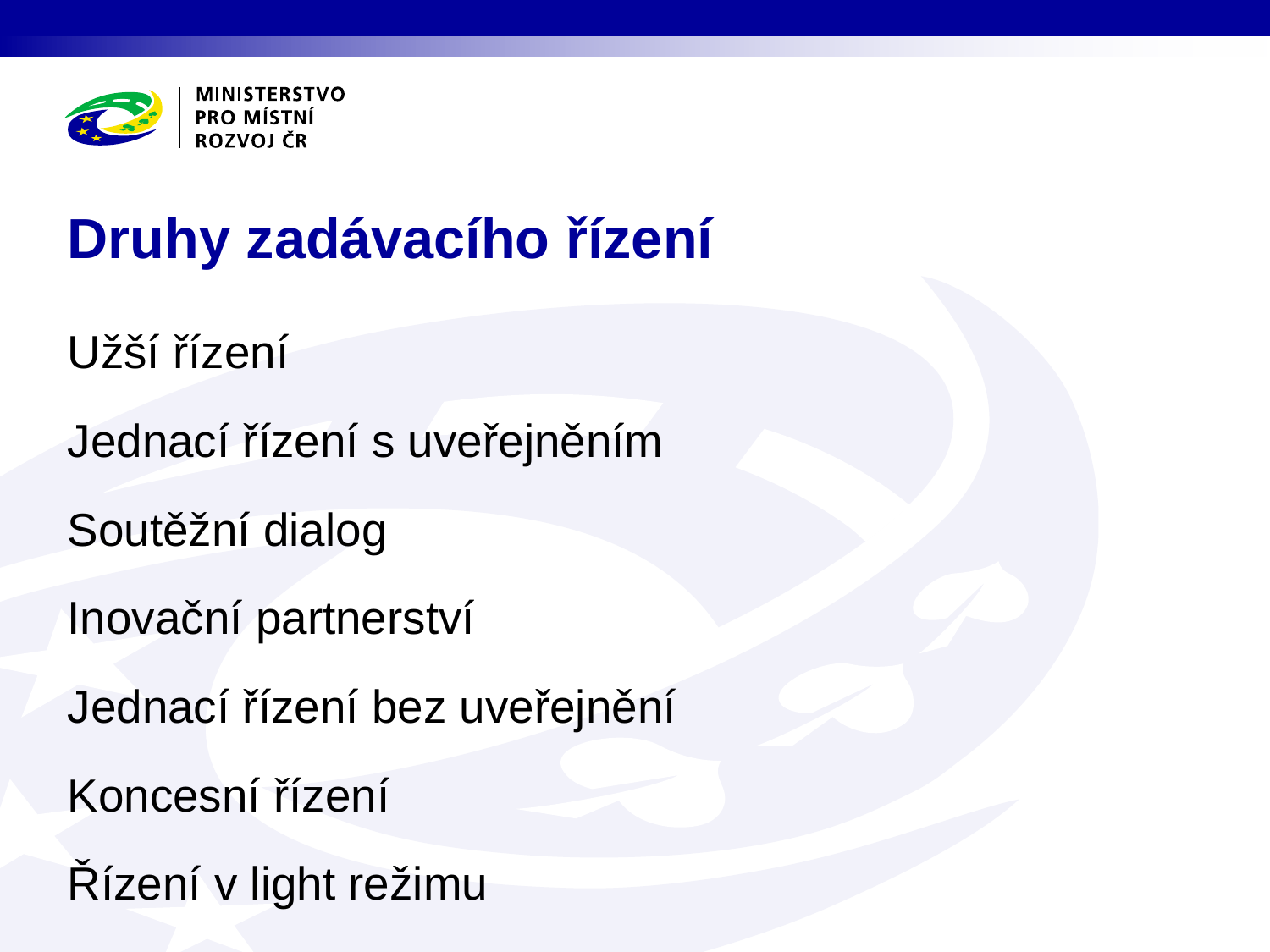

# Druhy zadávacího řízení
Užší řízení
Jednací řízení s uveřejněním
Soutěžní dialog
Inovační partnerství
Jednací řízení bez uveřejnění
Koncesní řízení
Řízení v light režimu